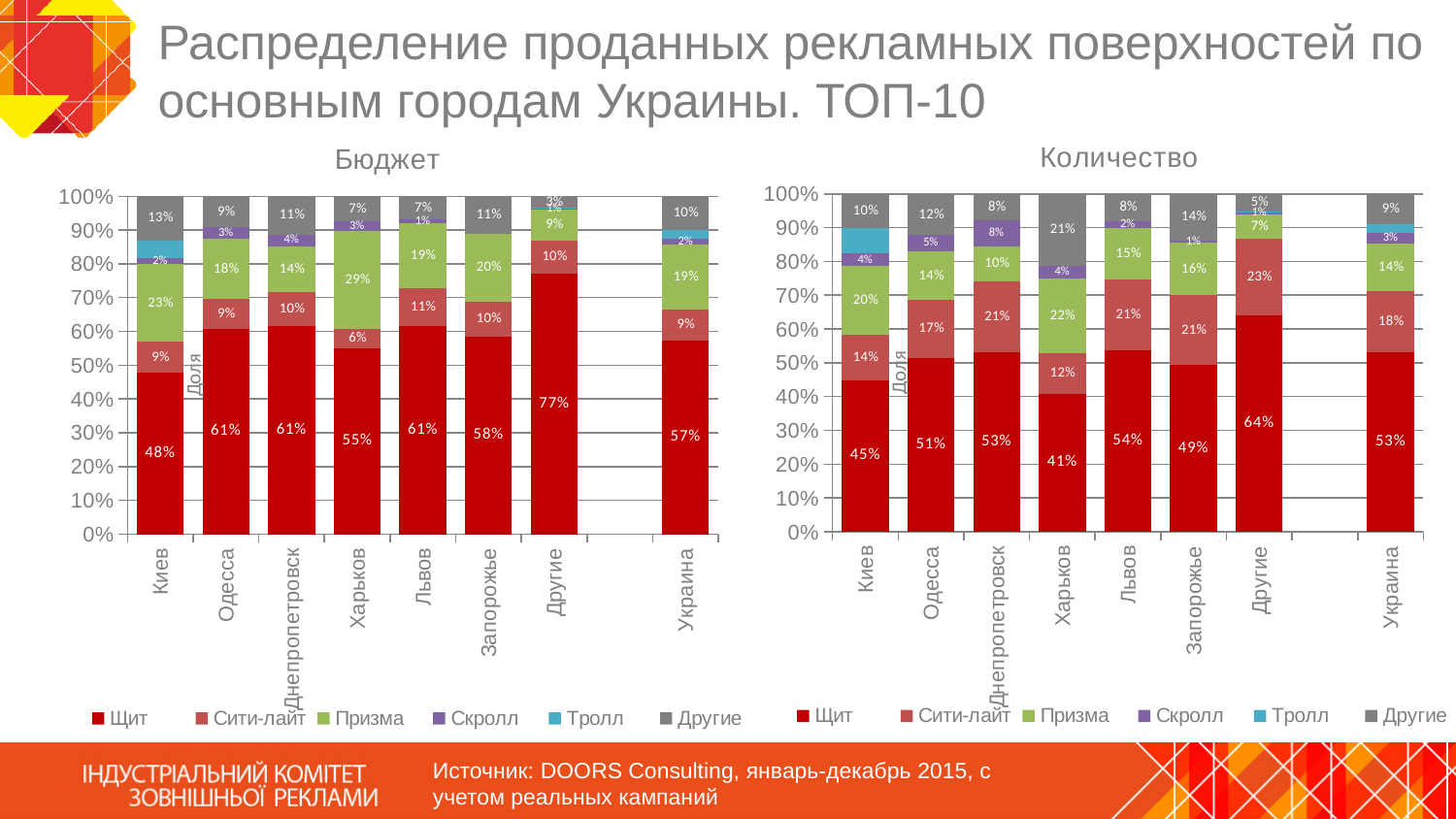

# Распределение проданных рекламных поверхностей по основным городам Украины. ТОП-10

### Chart

| Category | Щит        | Сити-лайт  | Призма     | Скролл     | Тролл      | Другие |
|---|---|---|---|---|---|---|
| Киев | 0.44842581844095214 | 0.13552591488365182 | 0.20167855623012285 | 0.037660496516227805 | 0.07538646327245441 | 0.10132275065659097 |
| Одесса | 0.5145572419447051 | 0.17156942062284933 | 0.14290799650496747 | 0.04849896982837664 | 0.0 | 0.12246637109910143 |
| Днепропетровск | 0.5315260398771986 | 0.21051348266040099 | 0.10230862158777305 | 0.07635186806609995 | 0.0 | 0.07929998780852739 |
| Харьков | 0.4088830917354705 | 0.11817228303256865 | 0.2214318371298712 | 0.03988381787375951 | 0.0 | 0.21162897022833016 |
| Львов | 0.5365720980835217 | 0.20933411443077524 | 0.15239769018327892 | 0.021005941919825927 | 0.0 | 0.08069015538259826 |
| Запорожье | 0.49314341995605726 | 0.20701063211859486 | 0.15551683208323863 | 0.005303432078187741 | 0.0 | 0.13902568376392152 |
| Другие | 0.6412318784401891 | 0.22580723311884643 | 0.07086305139933329 | 0.010204279401503993 | 0.00011871075277153268 | 0.05177484688735561 |
|    | None | None | None | None | None | None |
| Украина | 0.5318910259129965 | 0.18152080388160363 | 0.14032628415198536 | 0.029898632308342426 | 0.02544544592110868 | 0.09091780782396337 |

### Chart

| Category | Щит        | Сити-лайт  | Призма     | Скролл     | Тролл      | Другие |
|---|---|---|---|---|---|---|
| Киев | 0.47759179599953444 | 0.0924604324385901 | 0.22904832306842662 | 0.016769893570214505 | 0.05430057065780419 | 0.12982898426543016 |
| Одесса | 0.6081416794561769 | 0.08780494250855628 | 0.17810077190121007 | 0.033575531732143296 | 0.0 | 0.09237707440191352 |
| Днепропетровск | 0.6144563937425517 | 0.10205783296140722 | 0.1351760599892327 | 0.035328476277462974 | 0.0 | 0.11298123702934544 |
| Харьков | 0.5511876568245629 | 0.05599286295220113 | 0.2906388350465355 | 0.027607094531249078 | 0.0 | 0.07457355064545138 |
| Львов | 0.6146277407206996 | 0.11380933838365966 | 0.19131734962383845 | 0.011656544100170434 | 0.0 | 0.06858902717163191 |
| Запорожье | 0.5838245458274566 | 0.10487129202465714 | 0.19994830327993202 | 0.0 | 0.0 | 0.11135585886795416 |
| Другие | 0.7723992749009149 | 0.09698743964387842 | 0.09048796784175077 | 0.006437852073181686 | 0.00013814096096974158 | 0.033549324579304436 |
|    | None | None | None | None | None | None |
| Украина | 0.5724963302142946 | 0.0924283100424874 | 0.19221827596705773 | 0.017207277155897257 | 0.027232882735675406 | 0.0984169238845876 |
Источник: DOORS Consulting, январь-декабрь 2015, с учетом реальных кампаний